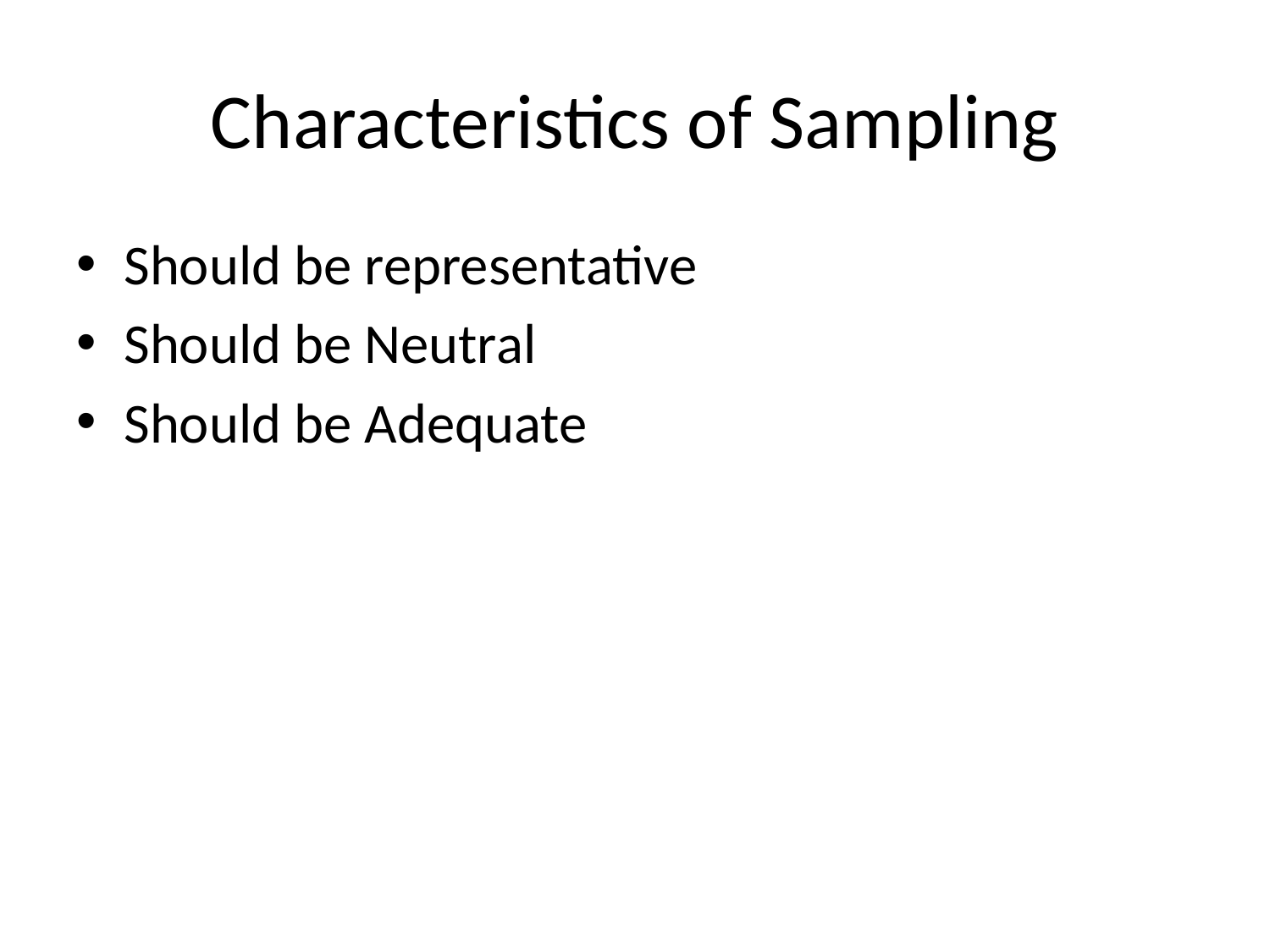

# Characteristics of Sampling
Should be representative
Should be Neutral
Should be Adequate